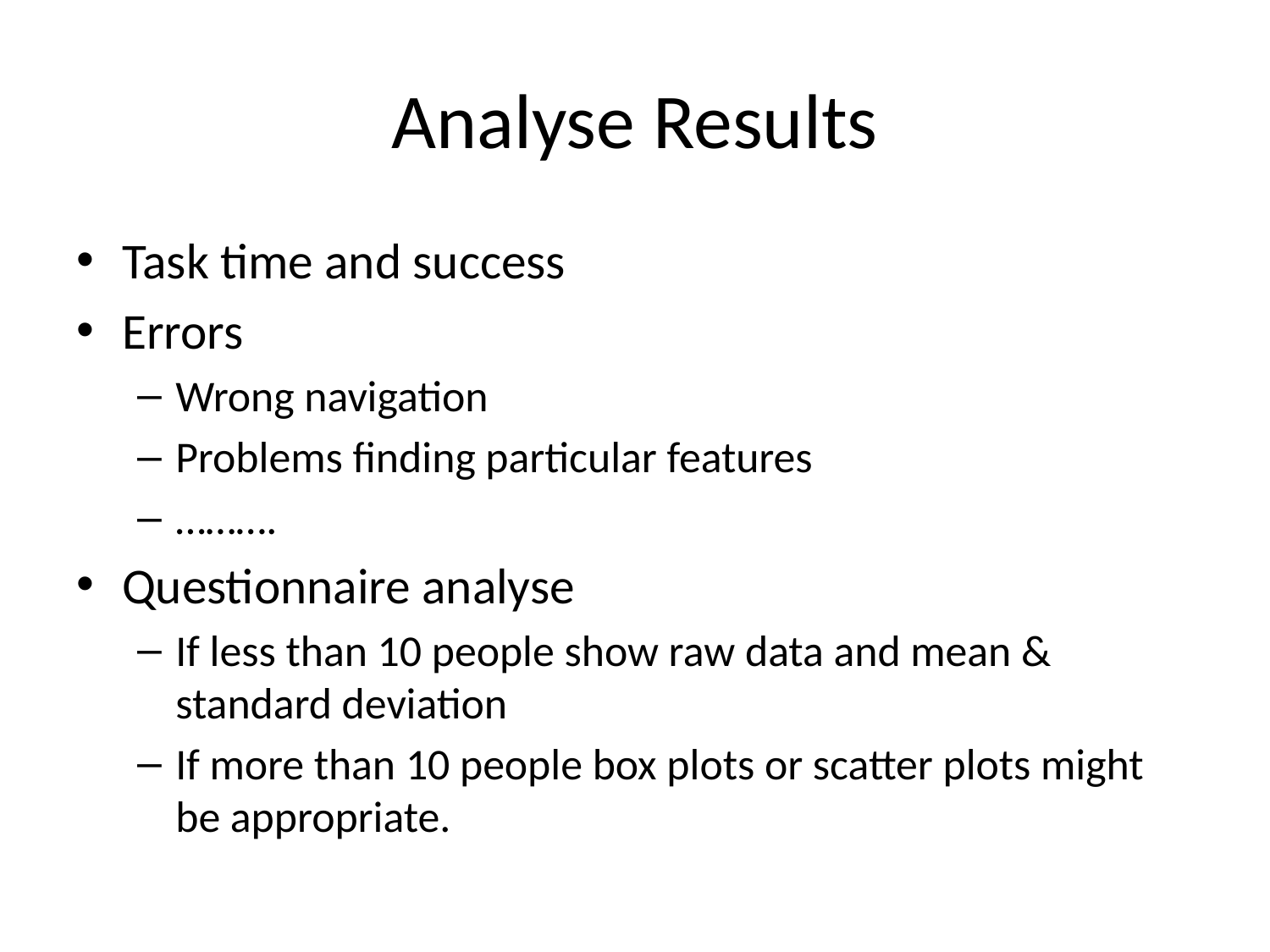

# Analyse Results
Task time and success
Errors
Wrong navigation
Problems finding particular features
……….
Questionnaire analyse
If less than 10 people show raw data and mean & standard deviation
If more than 10 people box plots or scatter plots might be appropriate.